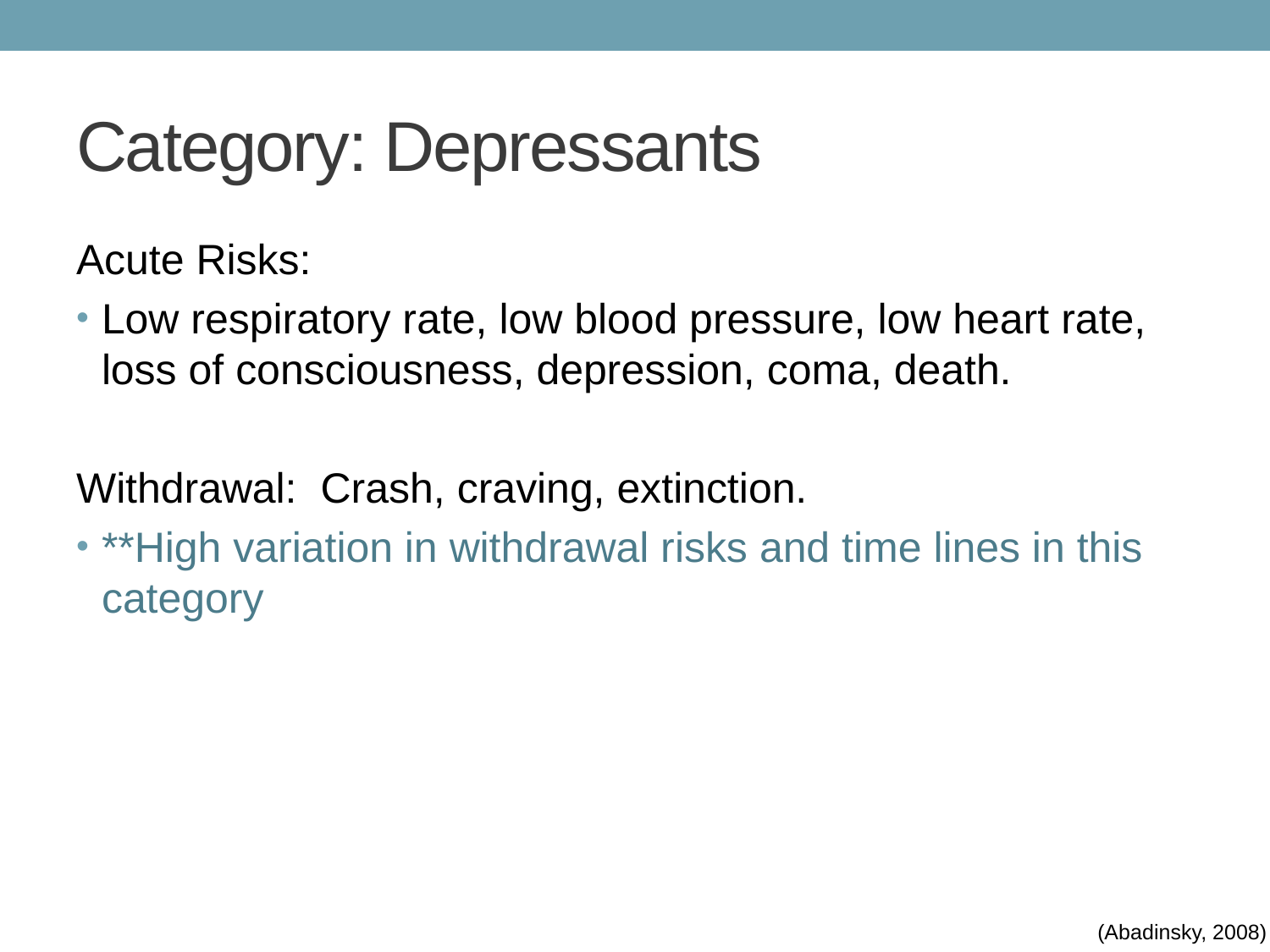

# Category: Depressants
Acute Risks:
Low respiratory rate, low blood pressure, low heart rate, loss of consciousness, depression, coma, death.

Withdrawal:  Crash, craving, extinction.
**High variation in withdrawal risks and time lines in this category
(Abadinsky, 2008)